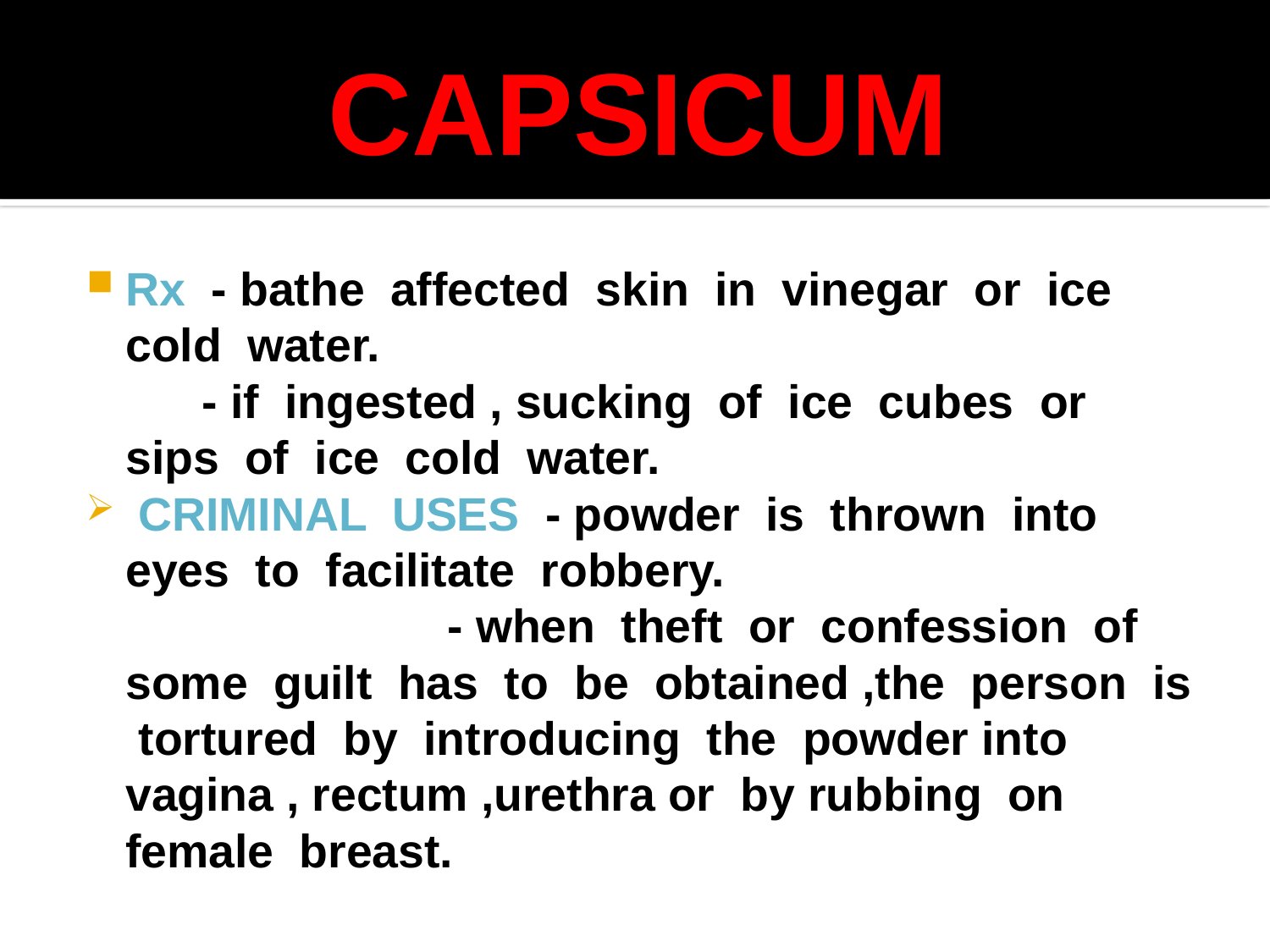

# CAPSICUM
Rx  - bathe  affected  skin  in  vinegar  or  ice cold  water.
         - if  ingested , sucking  of  ice  cubes  or  sips  of  ice  cold  water.
 CRIMINAL  USES  - powder  is  thrown  into eyes  to  facilitate  robbery.
                            - when  theft  or  confession  of  some  guilt  has  to  be  obtained ,the  person  is  tortured  by  introducing  the  powder into  vagina , rectum ,urethra or  by rubbing  on  female  breast.